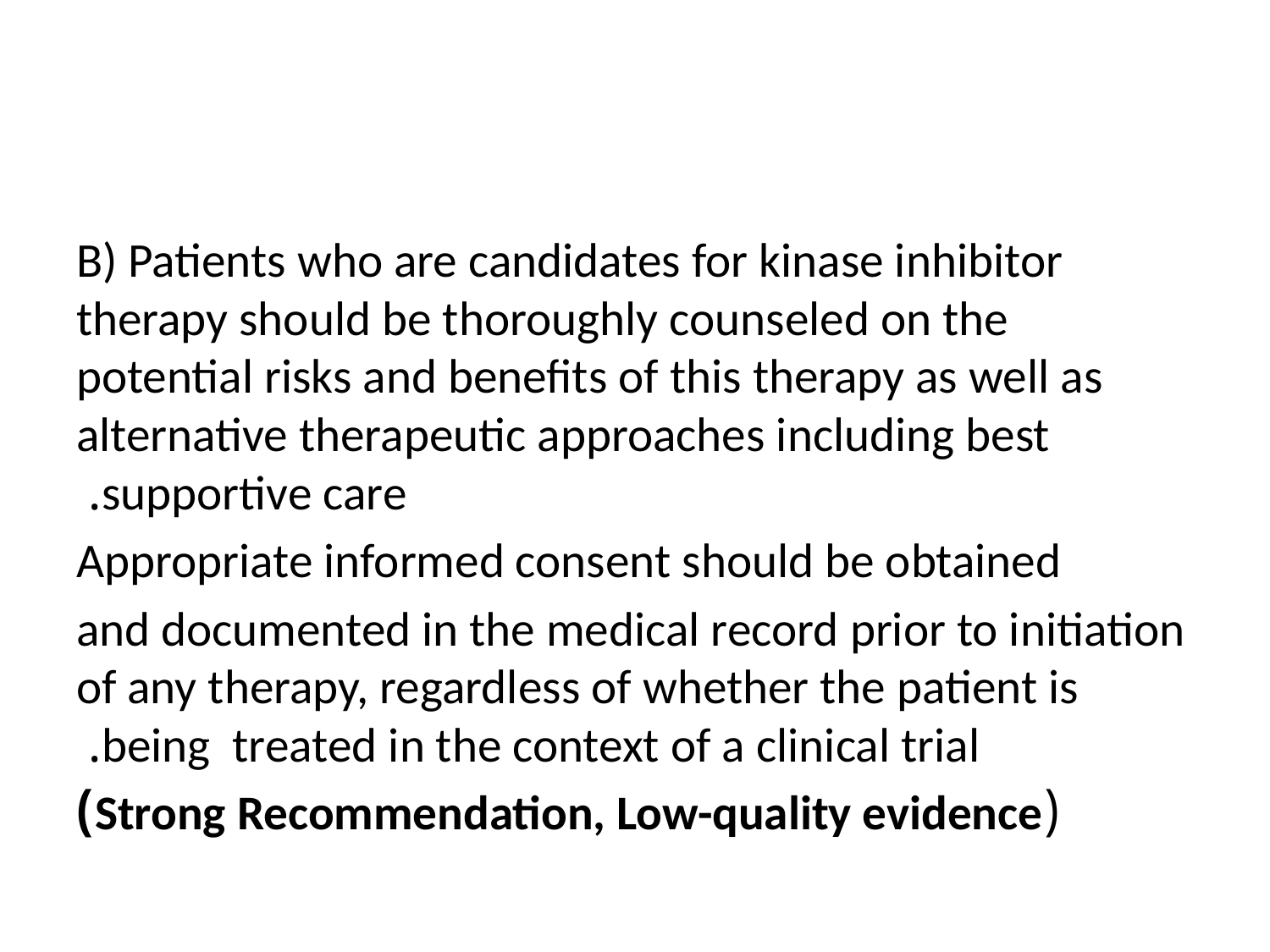

#
B) Patients who are candidates for kinase inhibitor therapy should be thoroughly counseled on the potential risks and benefits of this therapy as well as alternative therapeutic approaches including best supportive care.
Appropriate informed consent should be obtained
and documented in the medical record prior to initiation of any therapy, regardless of whether the patient is being  treated in the context of a clinical trial.
(Strong Recommendation, Low-quality evidence)